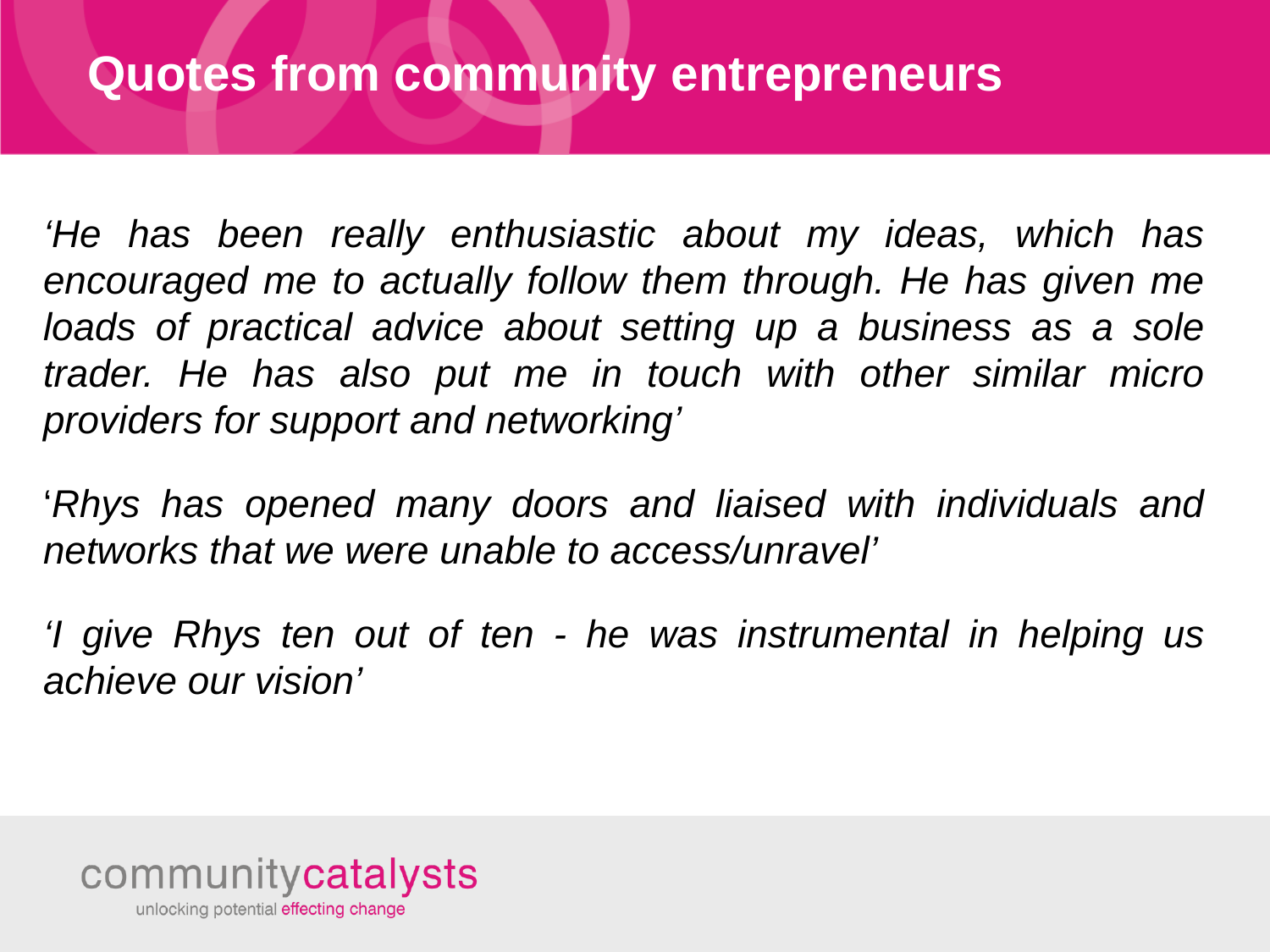

# Quotes from community entrepreneurs
‘He has been really enthusiastic about my ideas, which has encouraged me to actually follow them through. He has given me loads of practical advice about setting up a business as a sole trader. He has also put me in touch with other similar micro providers for support and networking’

‘Rhys has opened many doors and liaised with individuals and networks that we were unable to access/unravel’

‘I give Rhys ten out of ten - he was instrumental in helping us achieve our vision’